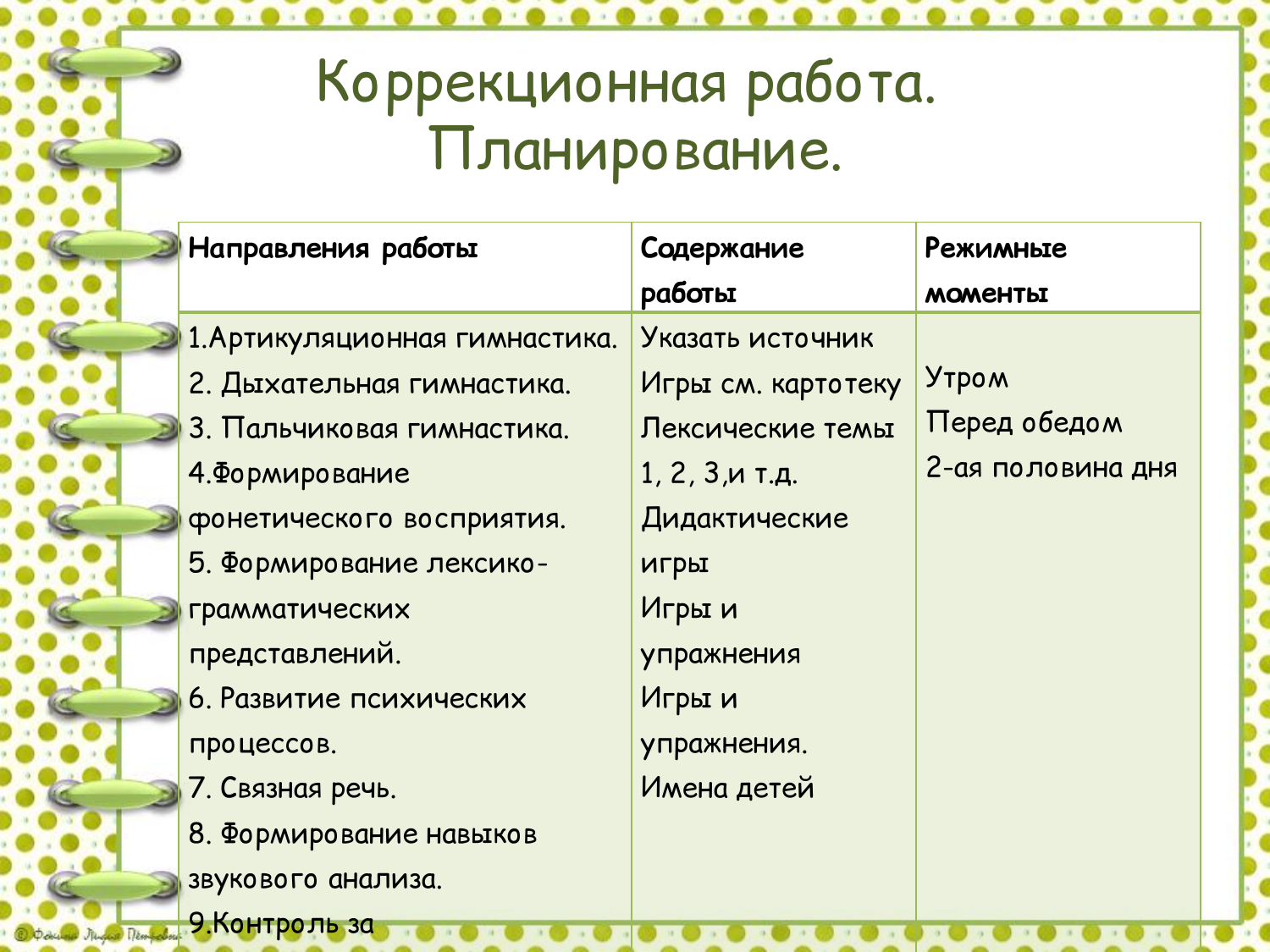

# Коррекционная работа. Планирование.
| Направления работы | Содержание работы | Режимные моменты |
| --- | --- | --- |
| 1.Артикуляционная гимнастика. 2. Дыхательная гимнастика. 3. Пальчиковая гимнастика. 4.Формирование фонетического восприятия. 5. Формирование лексико-грамматических представлений. 6. Развитие психических процессов. 7. Связная речь. 8. Формирование навыков звукового анализа. 9.Контроль за звукопроизношением. | Указать источник Игры см. картотеку Лексические темы 1, 2, 3,и т.д. Дидактические игры Игры и упражнения Игры и упражнения. Имена детей | Утром Перед обедом 2-ая половина дня |